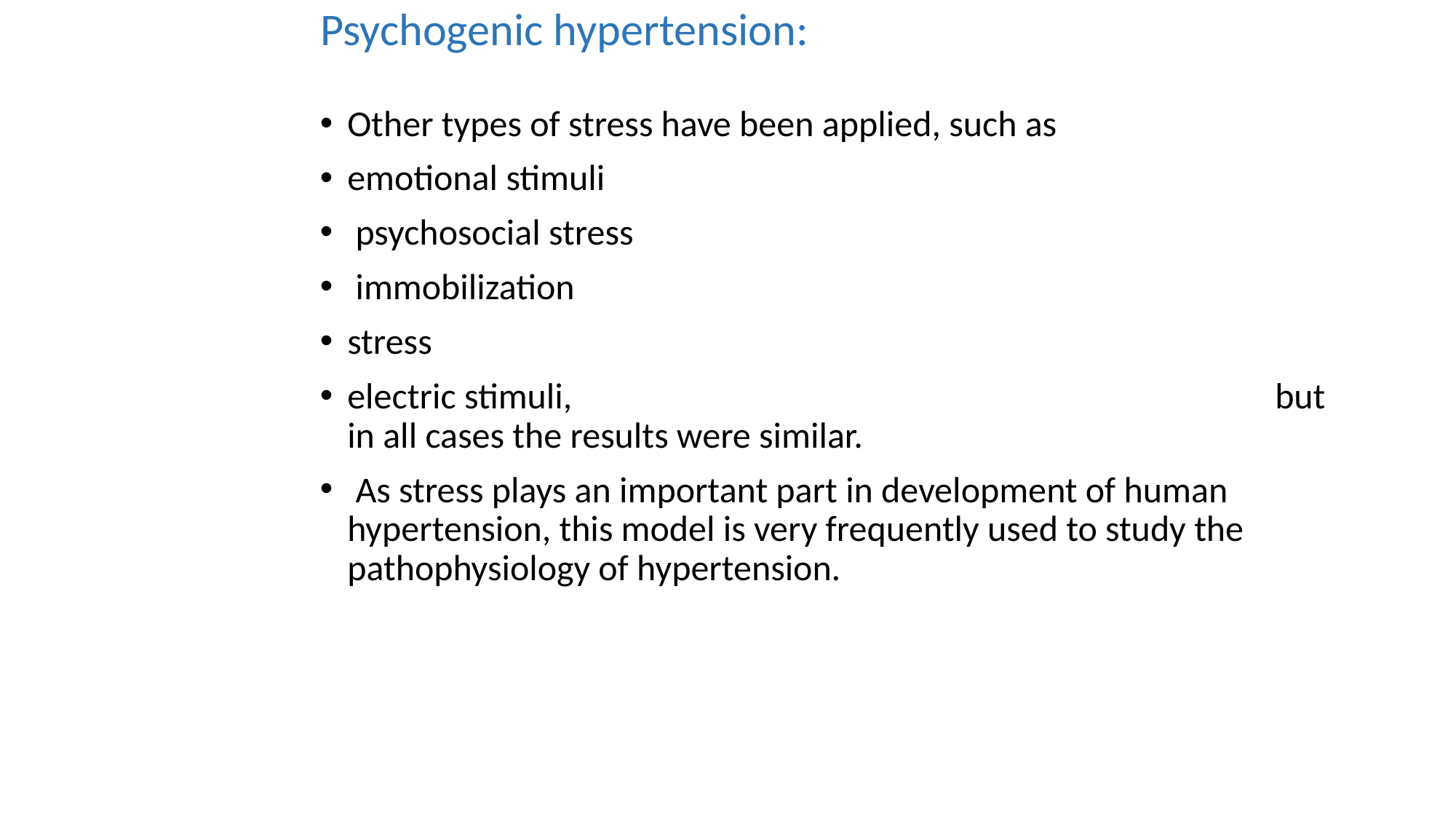

# Psychogenic hypertension:
Other types of stress have been applied, such as
emotional stimuli
 psychosocial stress
 immobilization
stress
electric stimuli,                                                                                      but in all cases the results were similar.
 As stress plays an important part in development of human hypertension, this model is very frequently used to study the pathophysiology of hypertension.